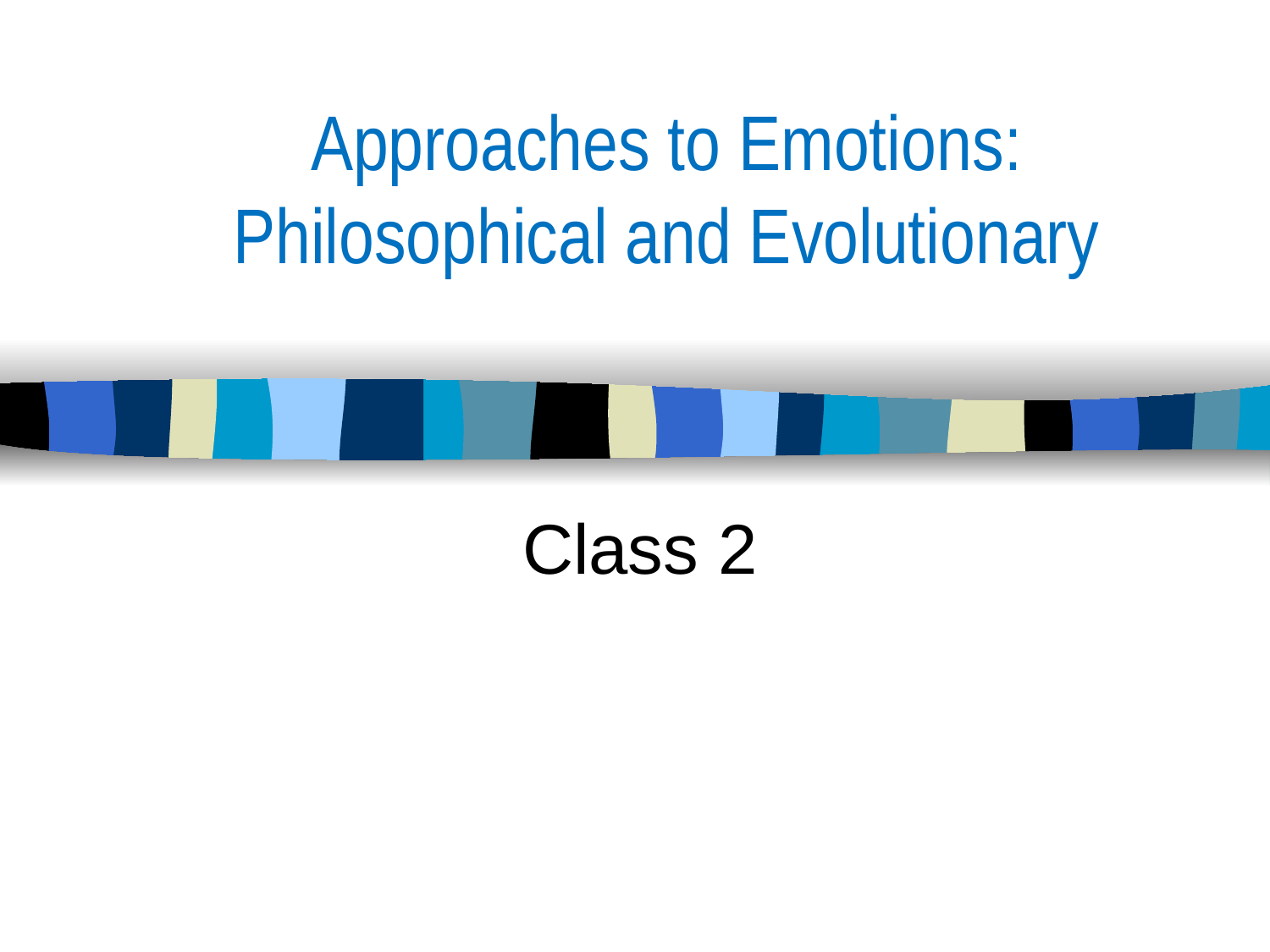

# Approaches to Emotions: Philosophical and Evolutionary
Class 2